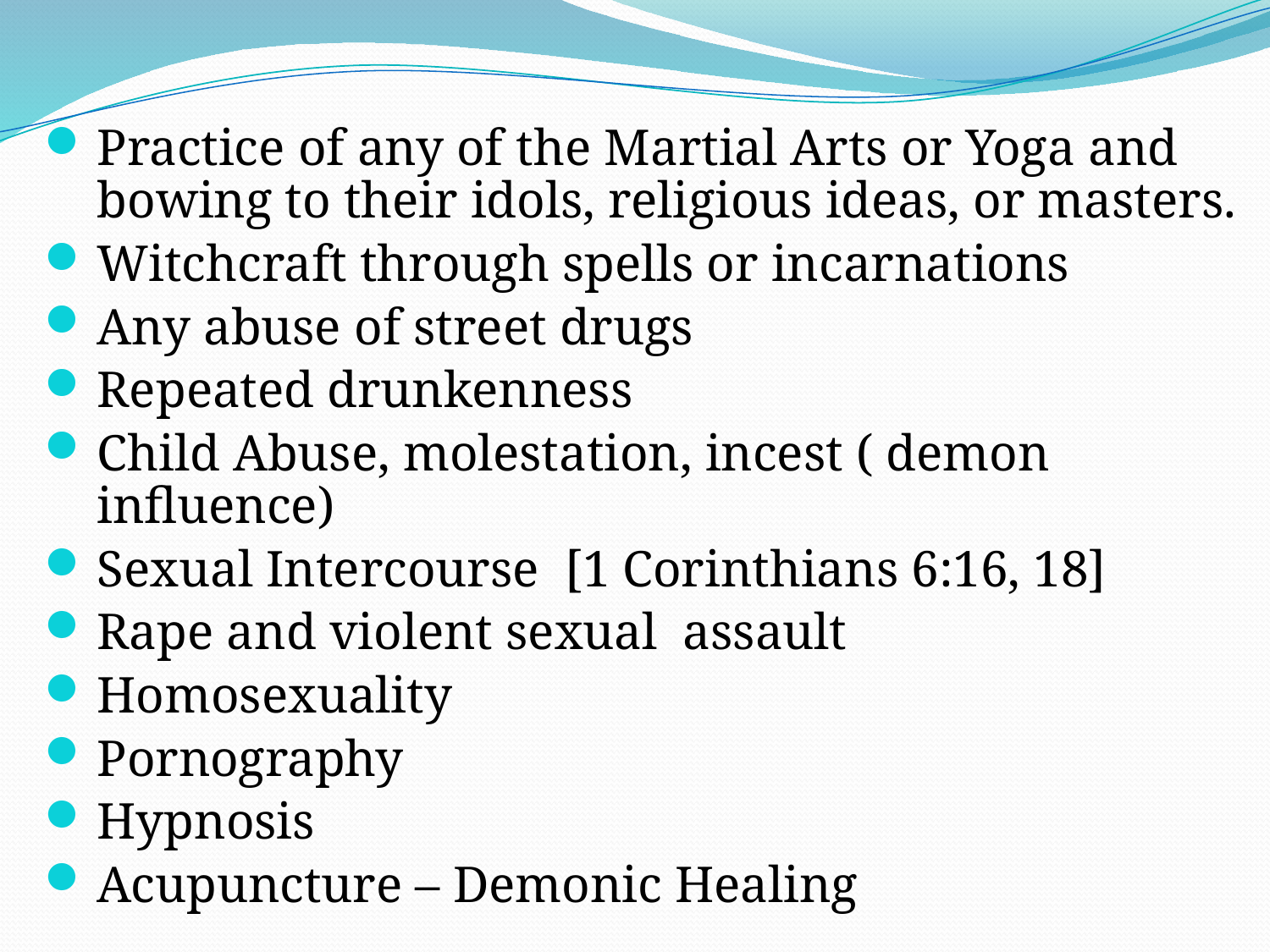

Practice of any of the Martial Arts or Yoga and bowing to their idols, religious ideas, or masters.
Witchcraft through spells or incarnations
Any abuse of street drugs
Repeated drunkenness
Child Abuse, molestation, incest ( demon influence)
Sexual Intercourse  [1 Corinthians 6:16, 18]
Rape and violent sexual  assault
Homosexuality
Pornography
Hypnosis
Acupuncture – Demonic Healing